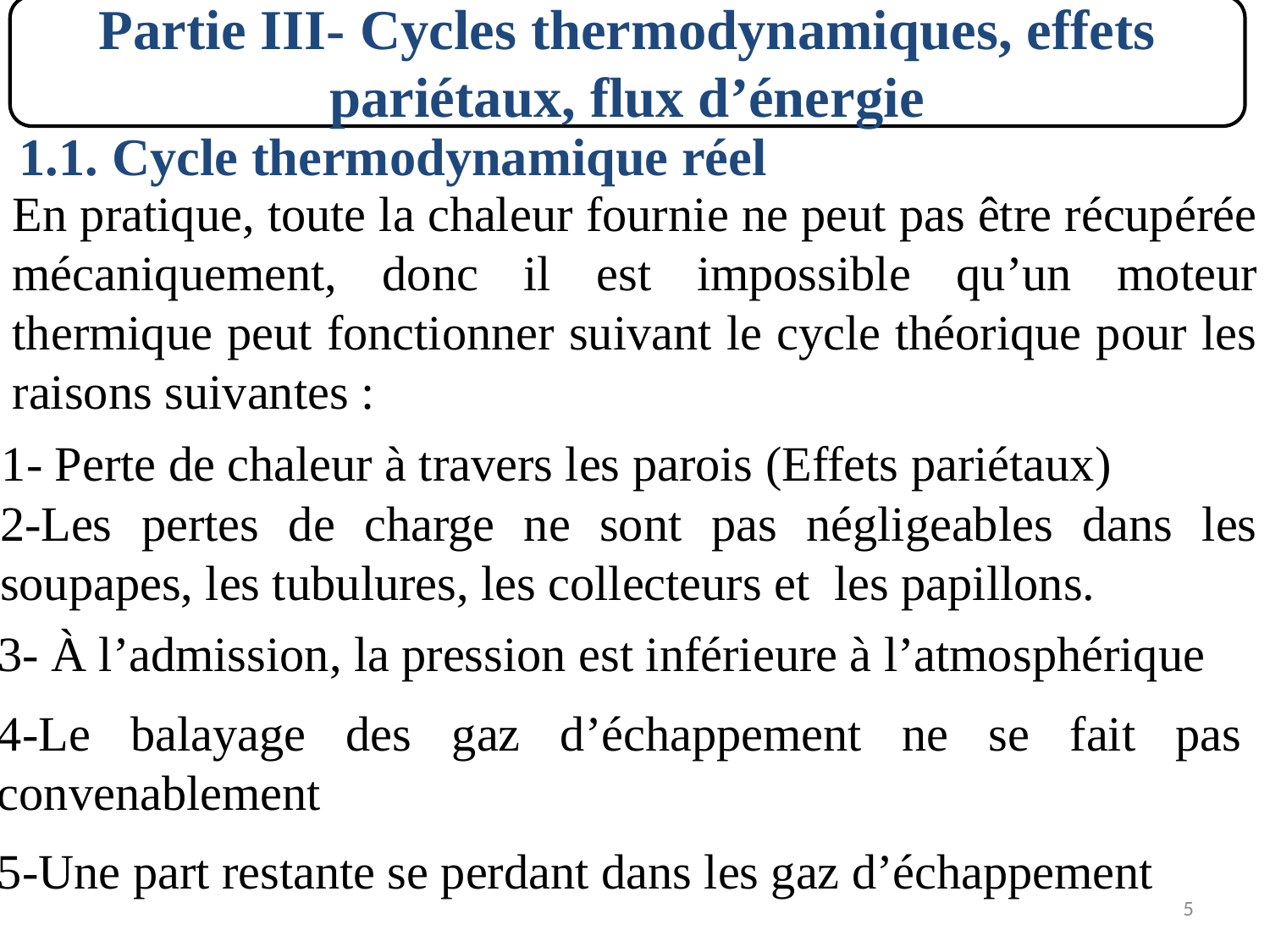

Partie III- Cycles thermodynamiques, effets pariétaux, flux d’énergie

1.1. Cycle thermodynamique réel
En pratique, toute la chaleur fournie ne peut pas être récupérée mécaniquement, donc il est impossible qu’un moteur thermique peut fonctionner suivant le cycle théorique pour les raisons suivantes :
1- Perte de chaleur à travers les parois (Effets pariétaux)
2-Les pertes de charge ne sont pas négligeables dans les soupapes, les tubulures, les collecteurs et  les papillons.
3- À l’admission, la pression est inférieure à l’atmosphérique
4-Le balayage des gaz d’échappement ne se fait pas convenablement
5-Une part restante se perdant dans les gaz d’échappement
5